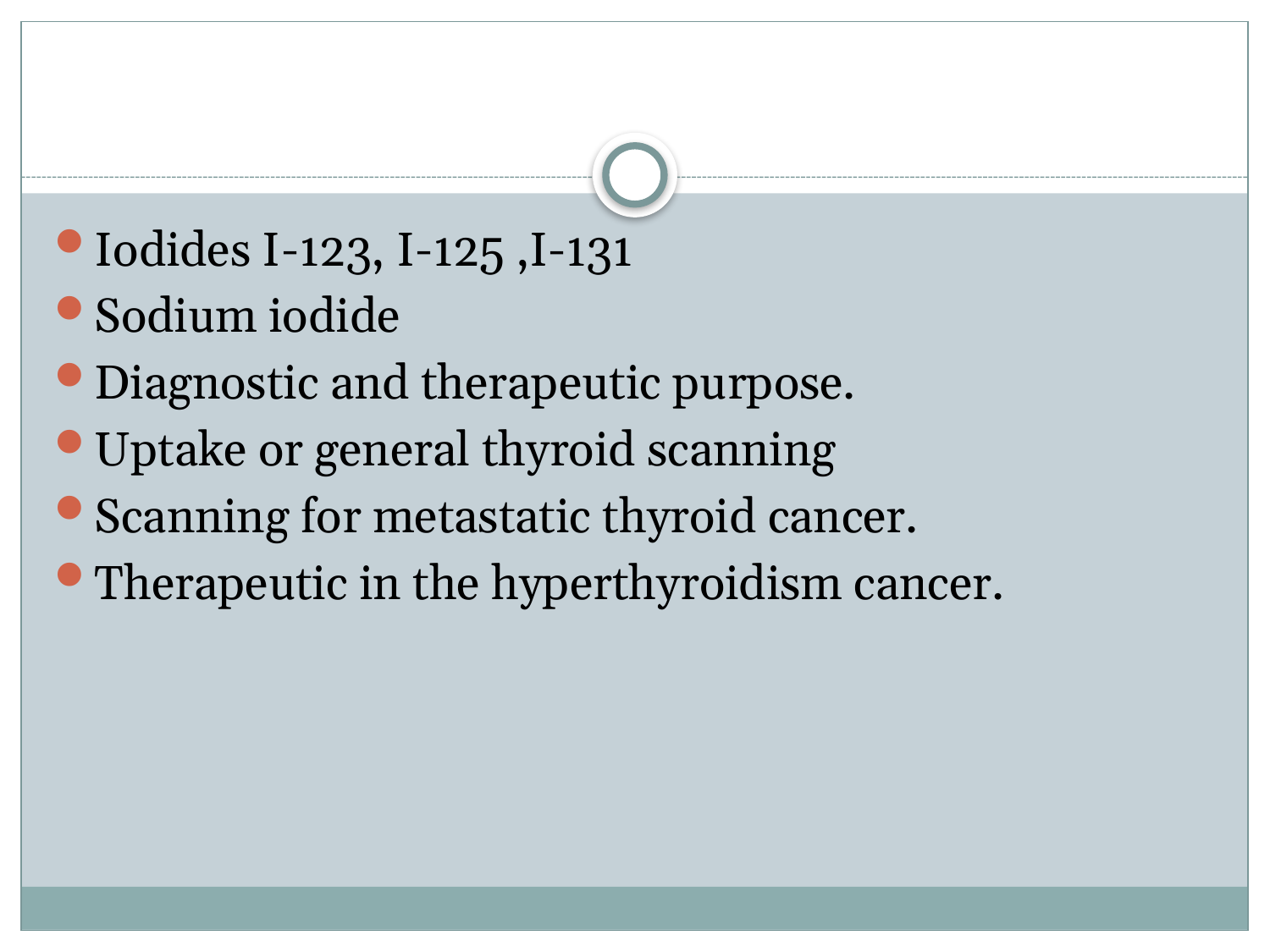

#
Iodides I-123, I-125 ,I-131
Sodium iodide
Diagnostic and therapeutic purpose.
Uptake or general thyroid scanning
Scanning for metastatic thyroid cancer.
Therapeutic in the hyperthyroidism cancer.